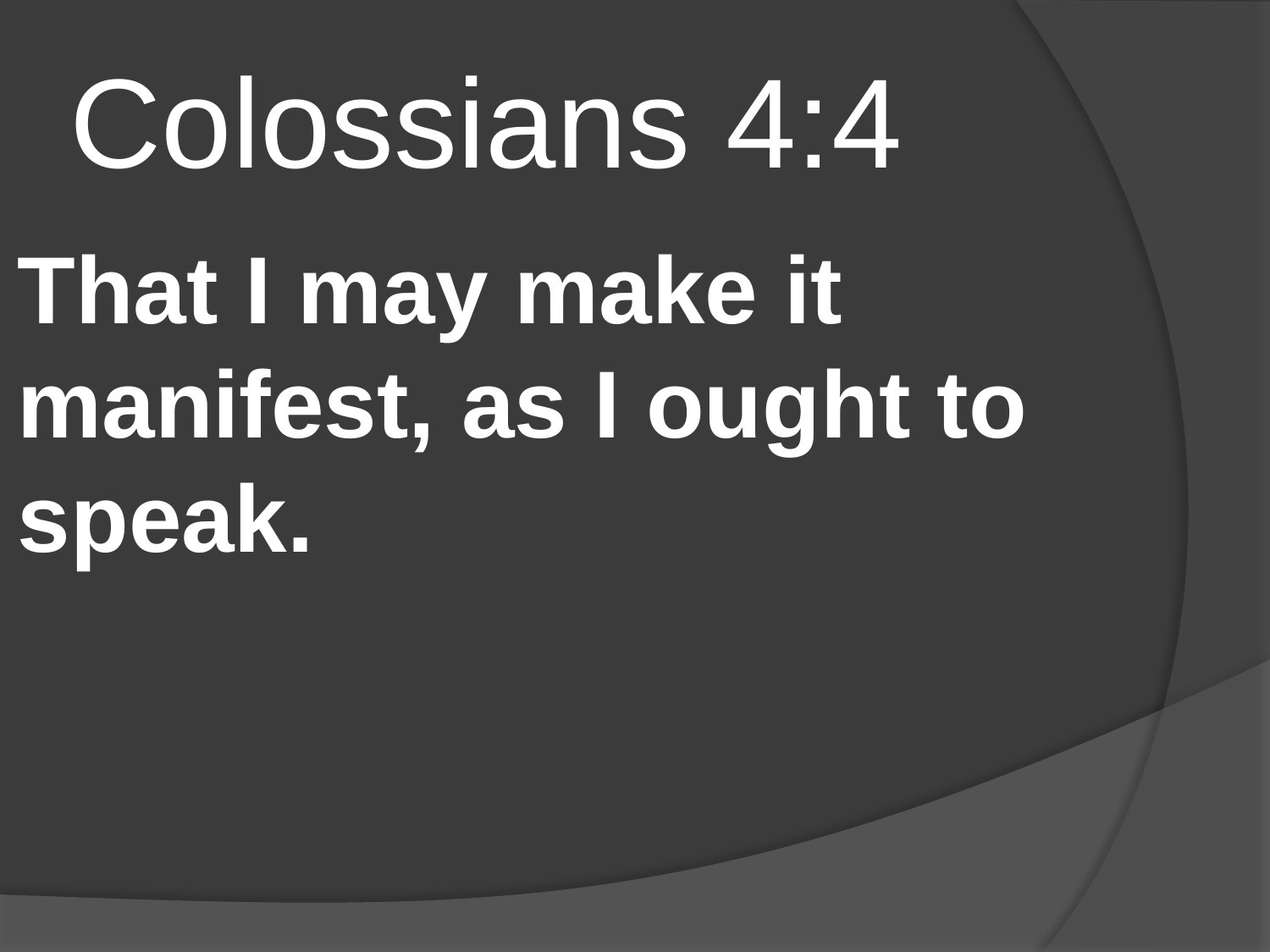

# Colossians 4:4
That I may make it manifest, as I ought to speak.